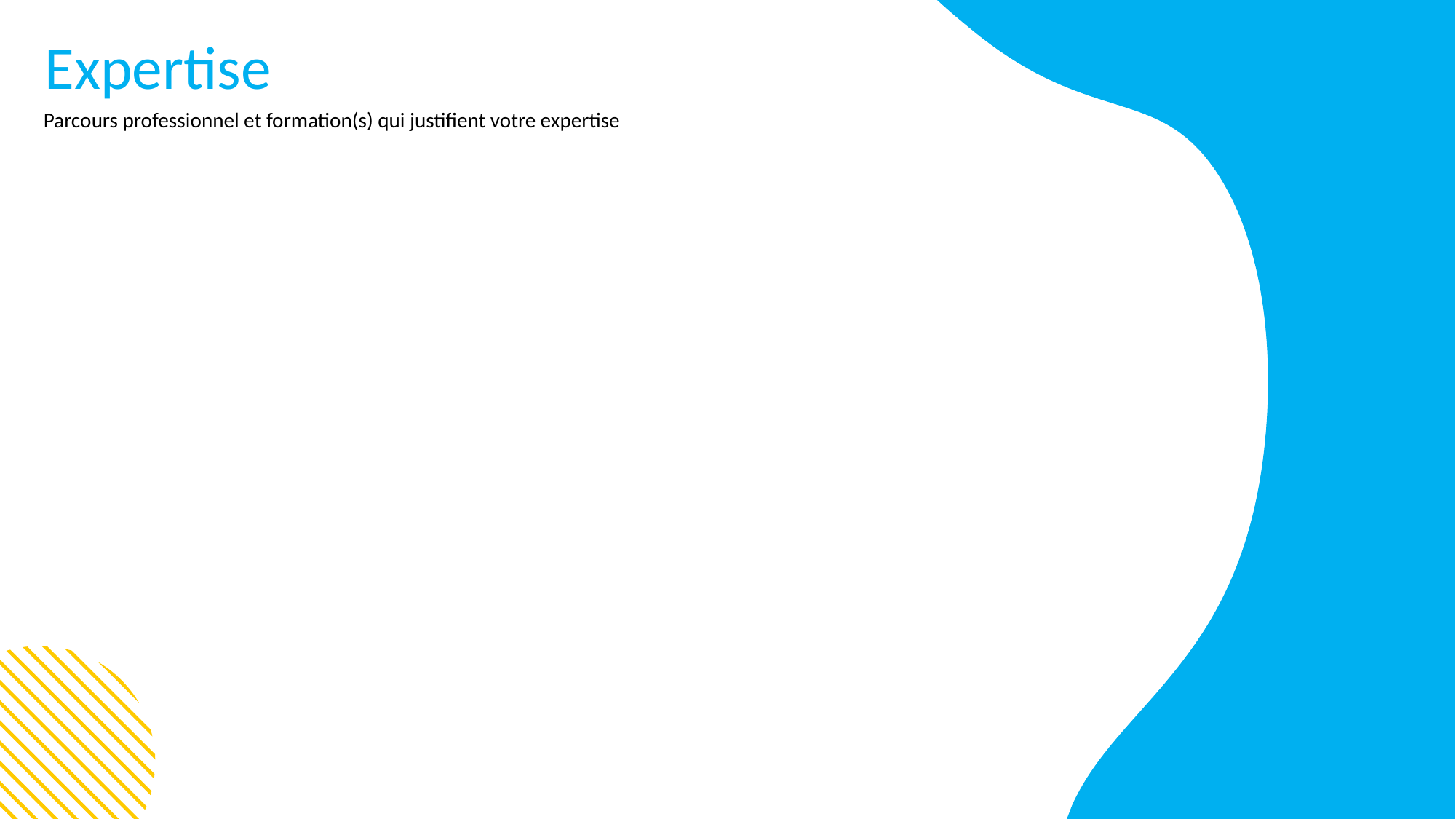

Expertise
Parcours professionnel et formation(s) qui justifient votre expertise